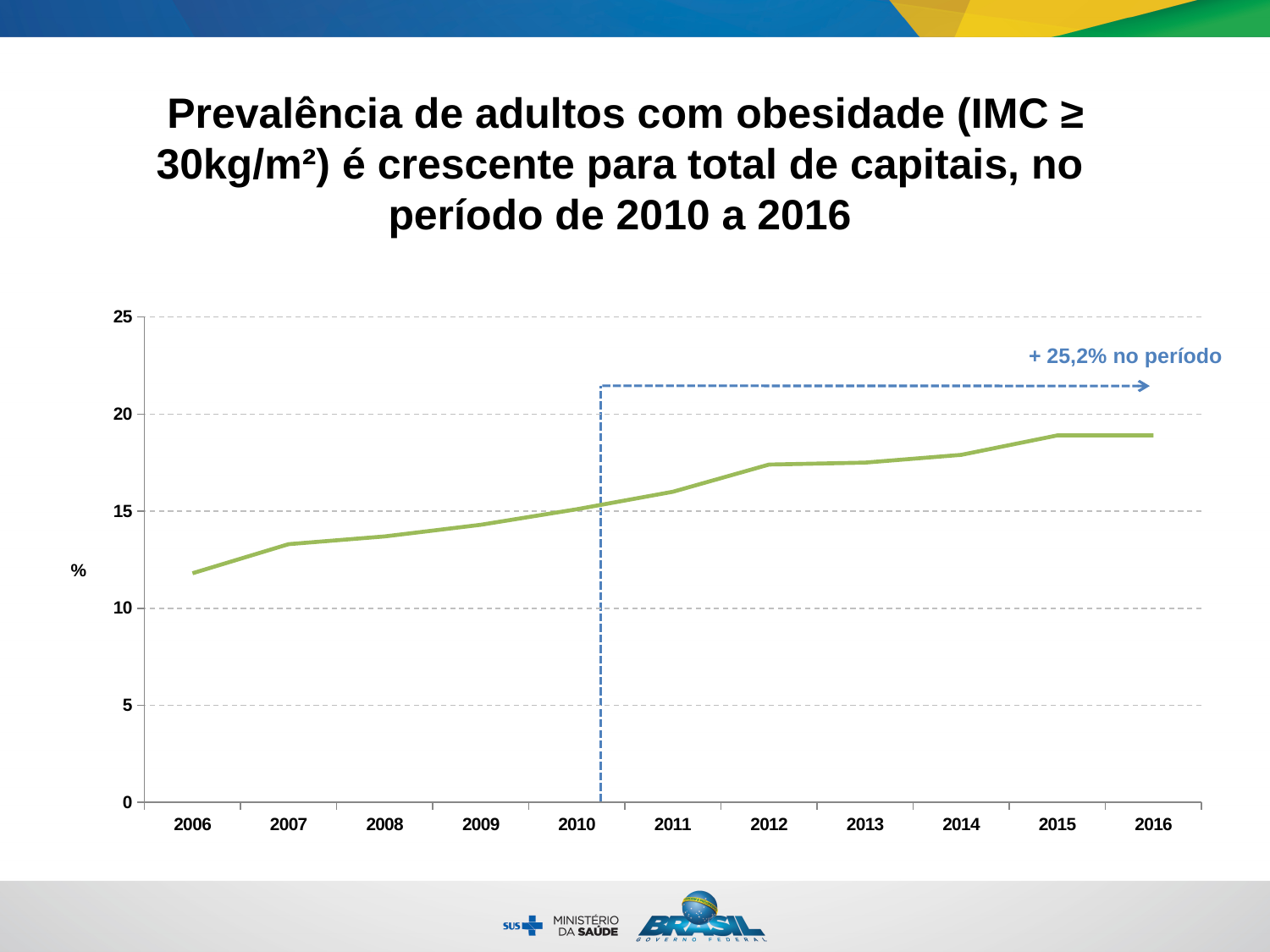

Prevalência de adultos com obesidade (IMC ≥ 30kg/m²) é crescente para total de capitais, no período de 2010 a 2016

### Chart

| Category | Total |
|---|---|
| 2006 | 11.8 |
| 2007 | 13.3 |
| 2008 | 13.7 |
| 2009 | 14.3 |
| 2010 | 15.1 |
| 2011 | 16.0 |
| 2012 | 17.4 |
| 2013 | 17.5 |
| 2014 | 17.9 |
| 2015 | 18.9 |
| 2016 | 18.9 |
+ 25,2% no período